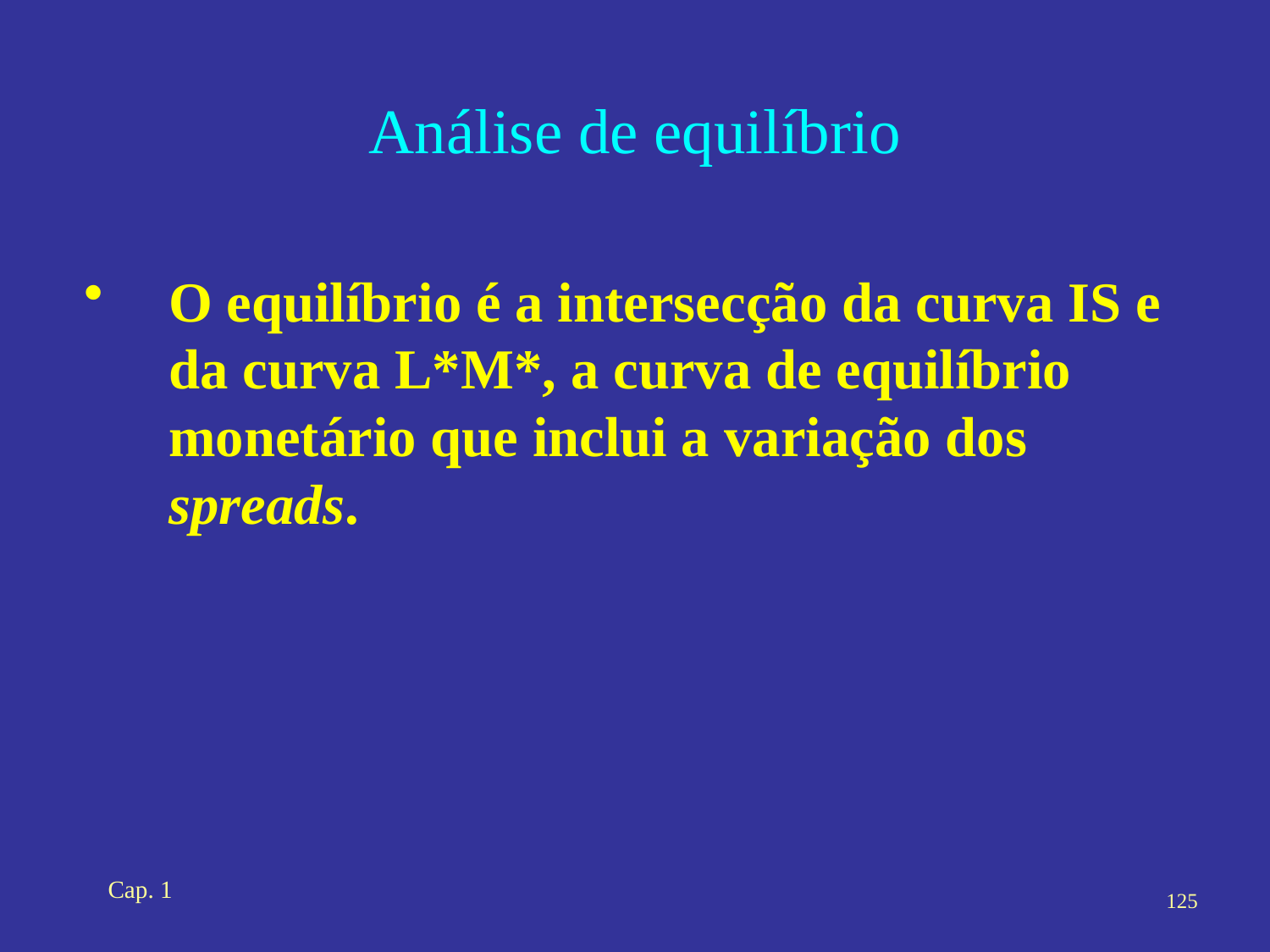

# Análise de equilíbrio
O equilíbrio é a intersecção da curva IS e da curva L*M*, a curva de equilíbrio monetário que inclui a variação dos spreads.
Cap. 1